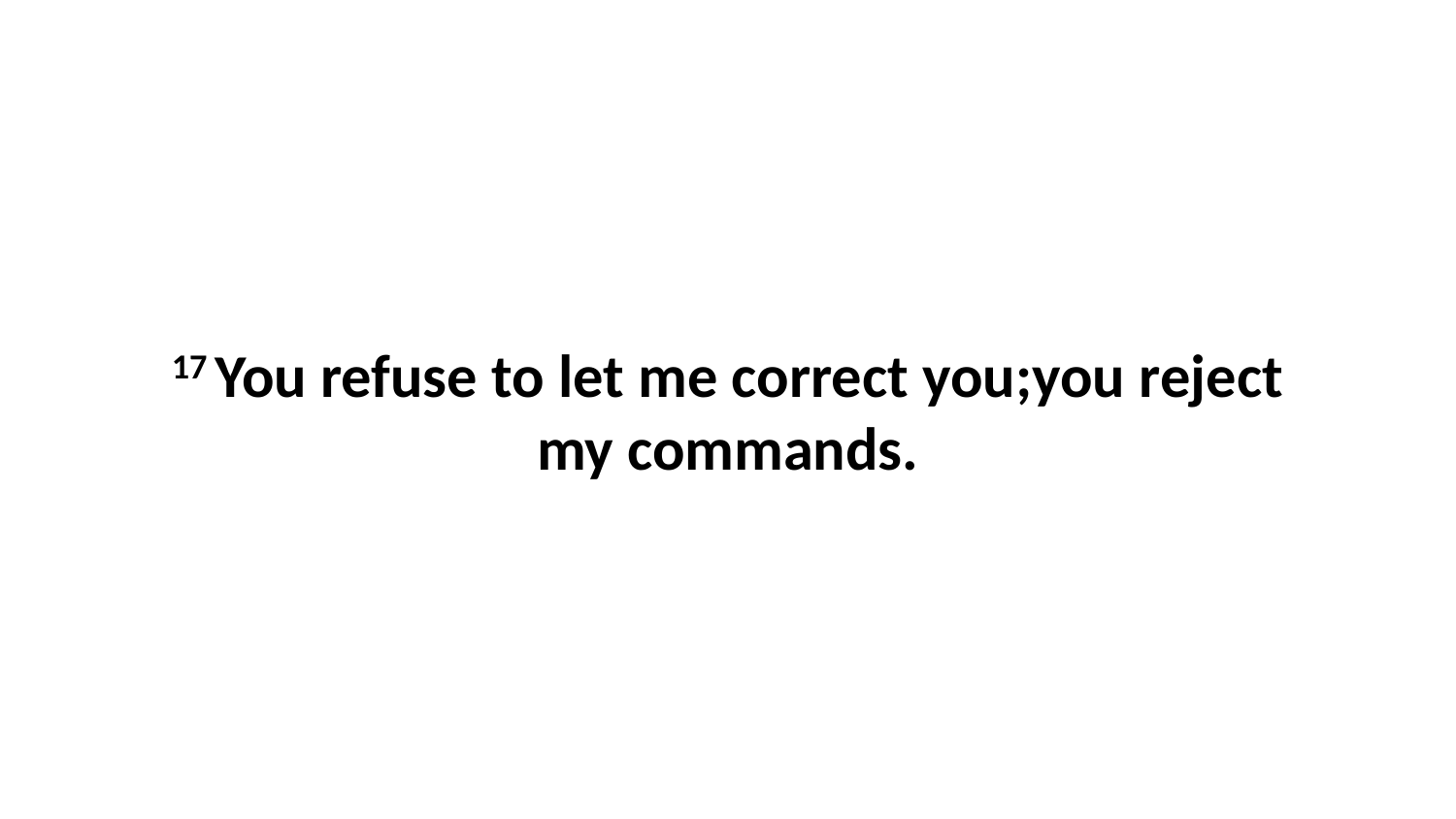

17 You refuse to let me correct you;you reject my commands.